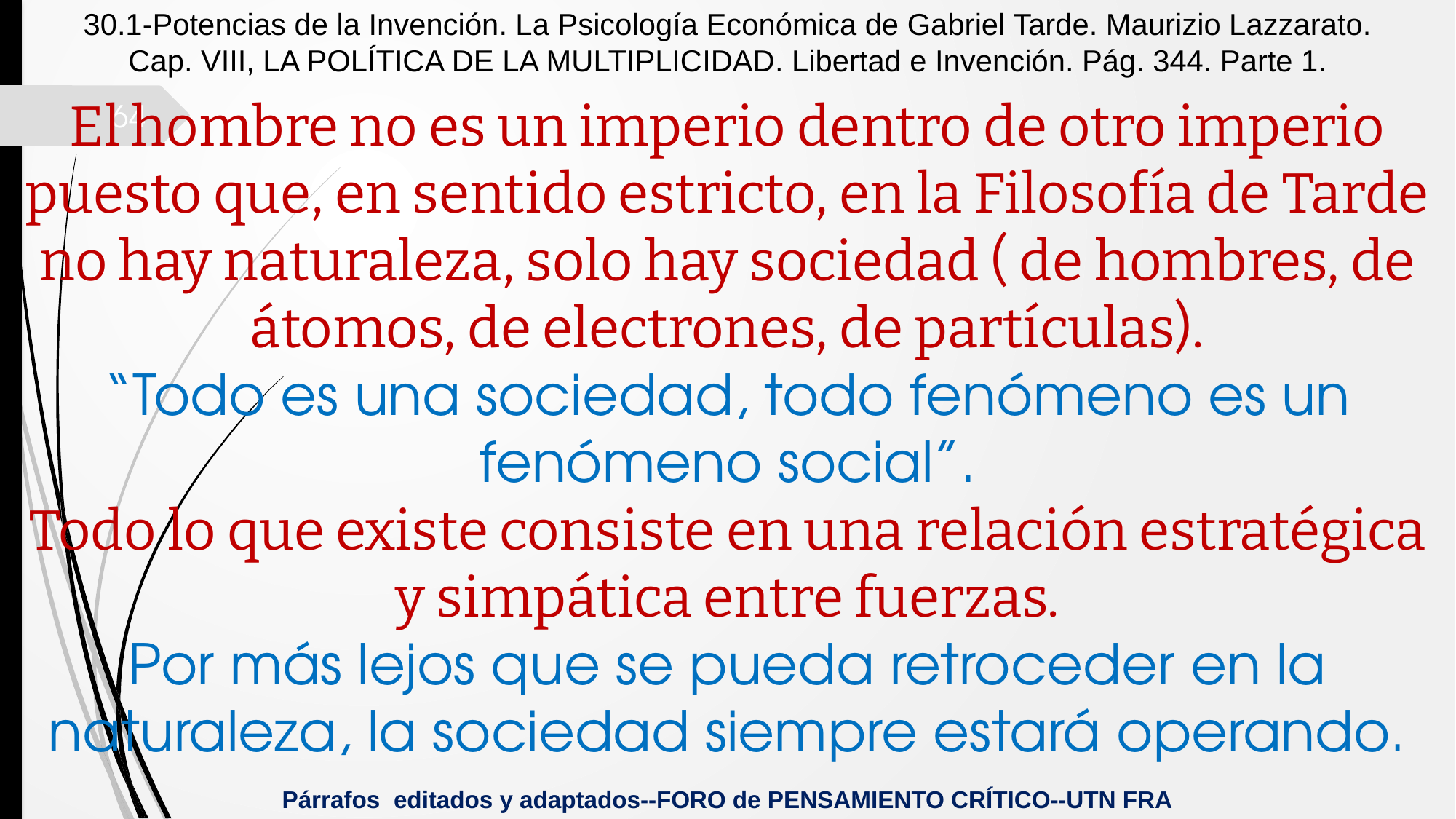

30.1-Potencias de la Invención. La Psicología Económica de Gabriel Tarde. Maurizio Lazzarato.
Cap. VIII, LA POLÍTICA DE LA MULTIPLICIDAD. Libertad e Invención. Pág. 344. Parte 1.
El hombre no es un imperio dentro de otro imperio puesto que, en sentido estricto, en la Filosofía de Tarde no hay naturaleza, solo hay sociedad ( de hombres, de átomos, de electrones, de partículas).
“Todo es una sociedad, todo fenómeno es un fenómeno social”.
Todo lo que existe consiste en una relación estratégica y simpática entre fuerzas.
Por más lejos que se pueda retroceder en la naturaleza, la sociedad siempre estará operando.
64
Párrafos  editados y adaptados--FORO de PENSAMIENTO CRÍTICO--UTN FRA